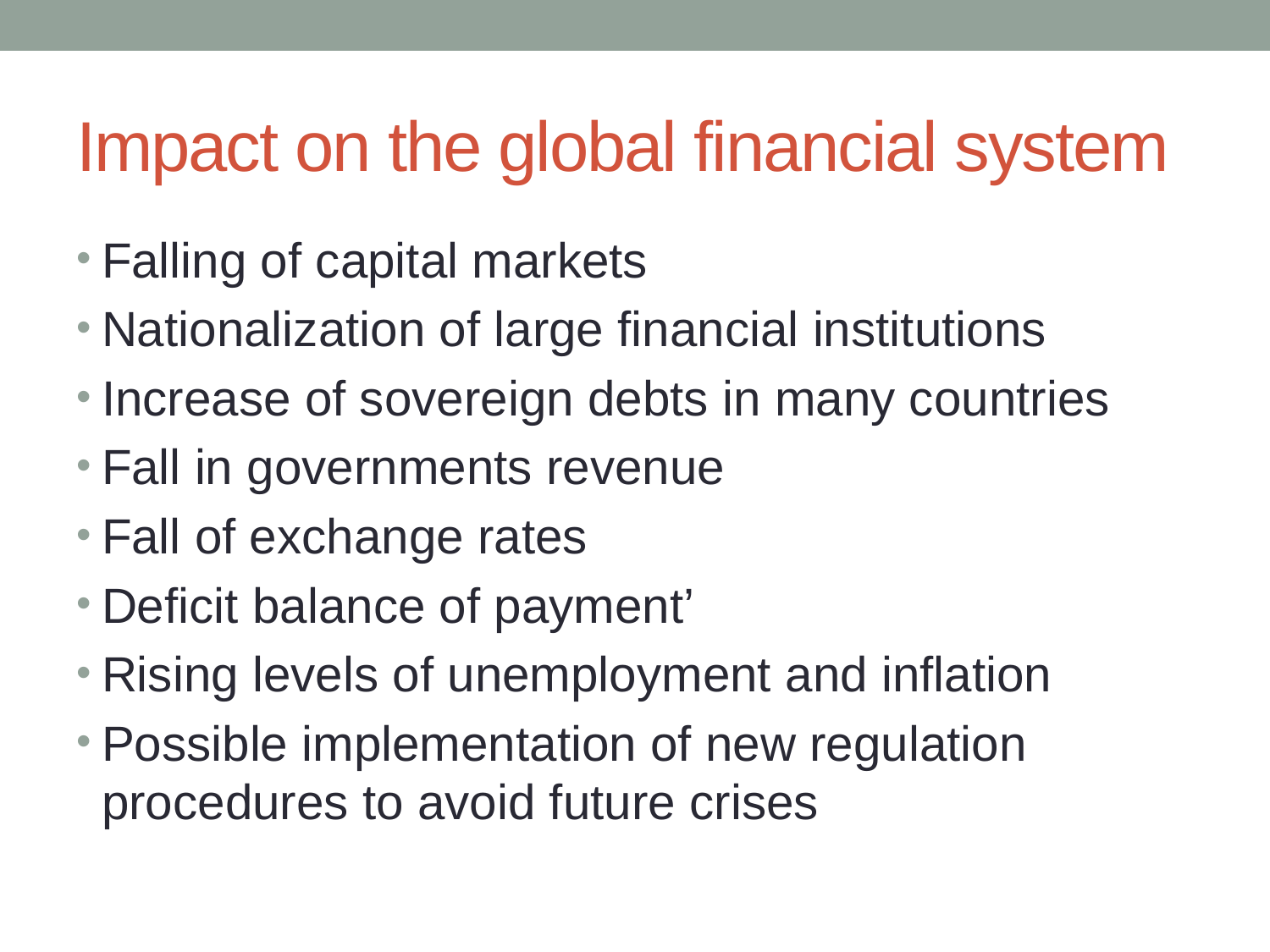

# Impact on the global financial system
Falling of capital markets
Nationalization of large financial institutions
Increase of sovereign debts in many countries
Fall in governments revenue
Fall of exchange rates
Deficit balance of payment’
Rising levels of unemployment and inflation
Possible implementation of new regulation procedures to avoid future crises